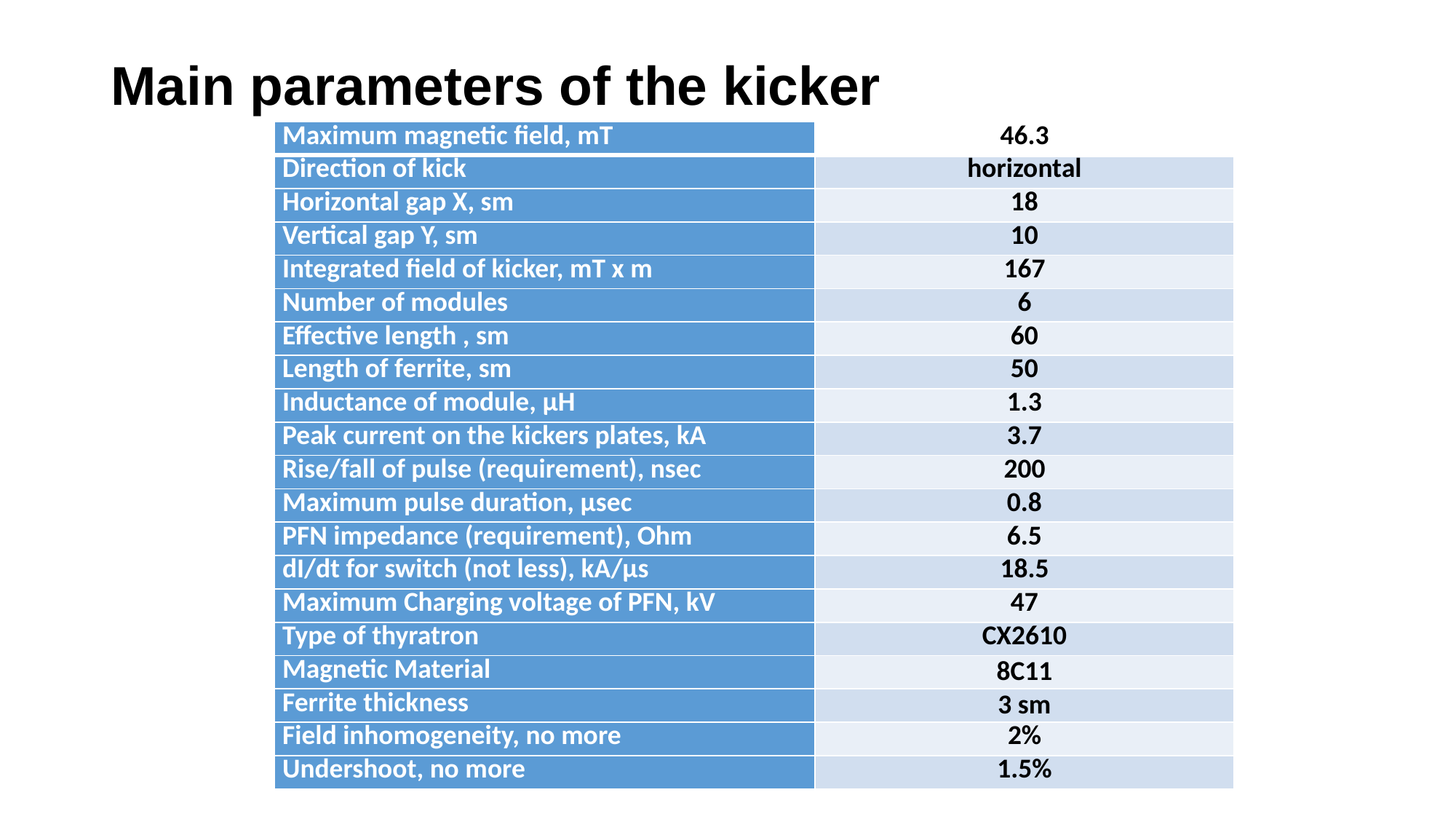

# Main parameters of the kicker
| Maximum magnetic field, mT | 46.3 |
| --- | --- |
| Direction of kick | horizontal |
| Horizontal gap X, sm | 18 |
| Vertical gap Y, sm | 10 |
| Integrated field of kicker, mT x m | 167 |
| Number of modules | 6 |
| Effective length , sm | 60 |
| Length of ferrite, sm | 50 |
| Inductance of module, µH | 1.3 |
| Peak current on the kickers plates, kA | 3.7 |
| Rise/fall of pulse (requirement), nsec | 200 |
| Maximum pulse duration, µsec | 0.8 |
| PFN impedance (requirement), Ohm | 6.5 |
| dI/dt for switch (not less), kA/µs | 18.5 |
| Maximum Charging voltage of PFN, kV | 47 |
| Type of thyratron | CX2610 |
| Magnetic Material | 8C11 |
| Ferrite thickness | 3 sm |
| Field inhomogeneity, no more | 2% |
| Undershoot, no more | 1.5% |